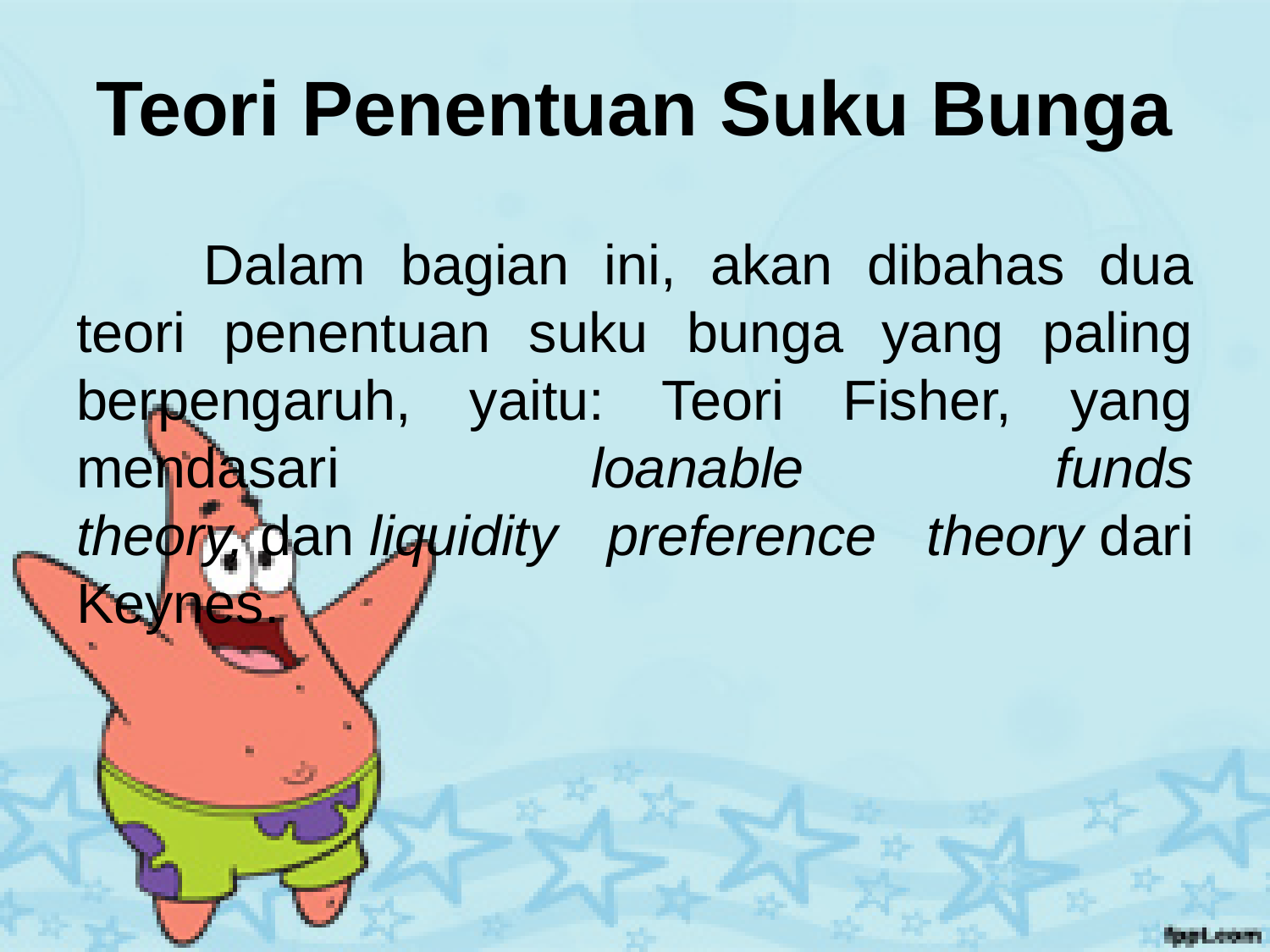

# Teori Penentuan Suku Bunga
	Dalam bagian ini, akan dibahas dua teori penentuan suku bunga yang paling berpengaruh, yaitu: Teori Fisher, yang mendasari loanable funds theory, dan liquidity preference theory dari Keynes.